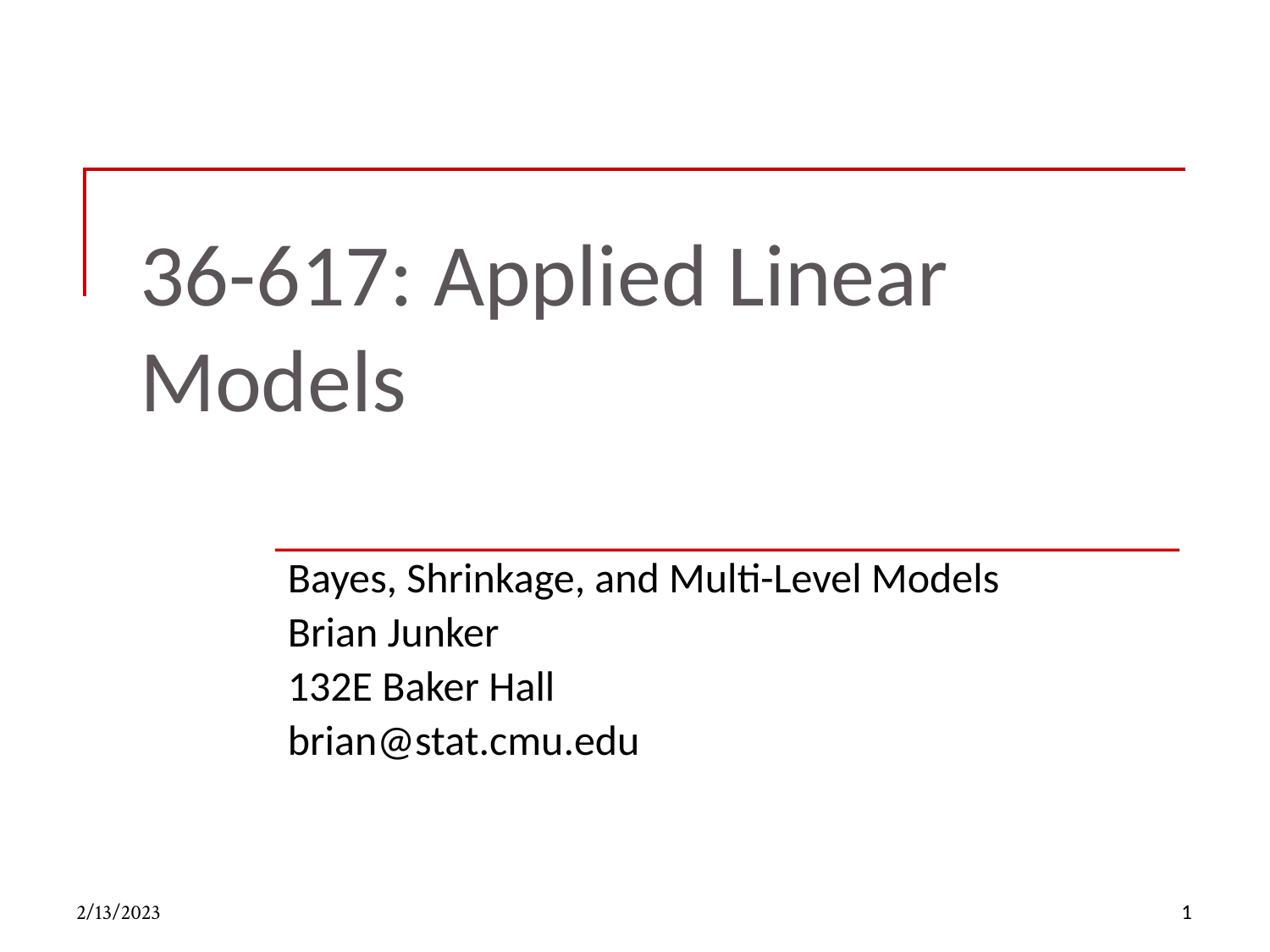

# 36-617: Applied Linear Models
Bayes, Shrinkage, and Multi-Level Models
Brian Junker
132E Baker Hall
brian@stat.cmu.edu
2/13/2023
1
TexPoint fonts used in EMF.
Read the TexPoint manual before you delete this box.: AAAAAAAAAAAAAAAAAA